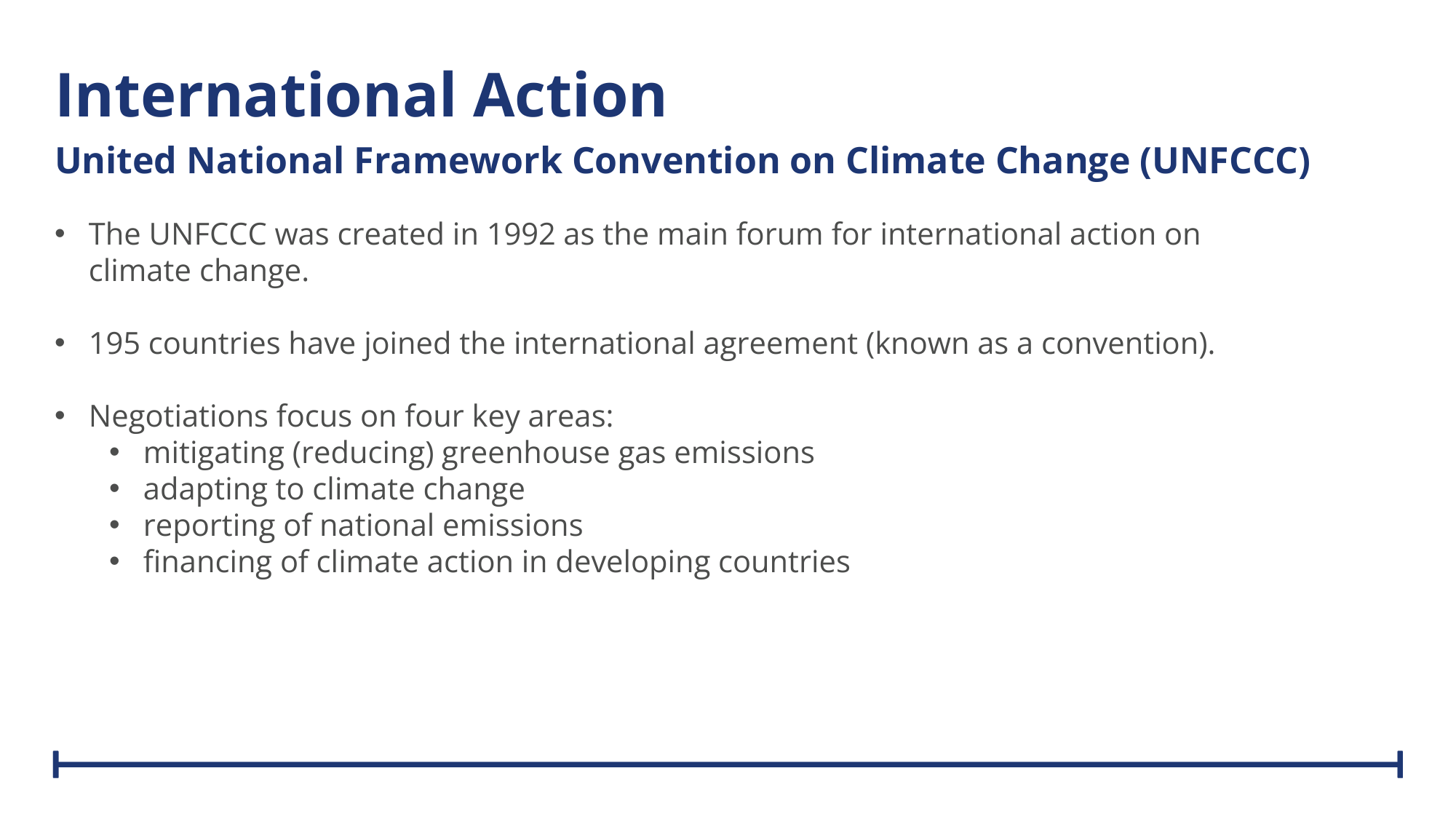

# International Action
United National Framework Convention on Climate Change (UNFCCC)
The UNFCCC was created in 1992 as the main forum for international action on climate change.

195 countries have joined the international agreement (known as a convention).

Negotiations focus on four key areas:
mitigating (reducing) greenhouse gas emissions
adapting to climate change
reporting of national emissions
financing of climate action in developing countries